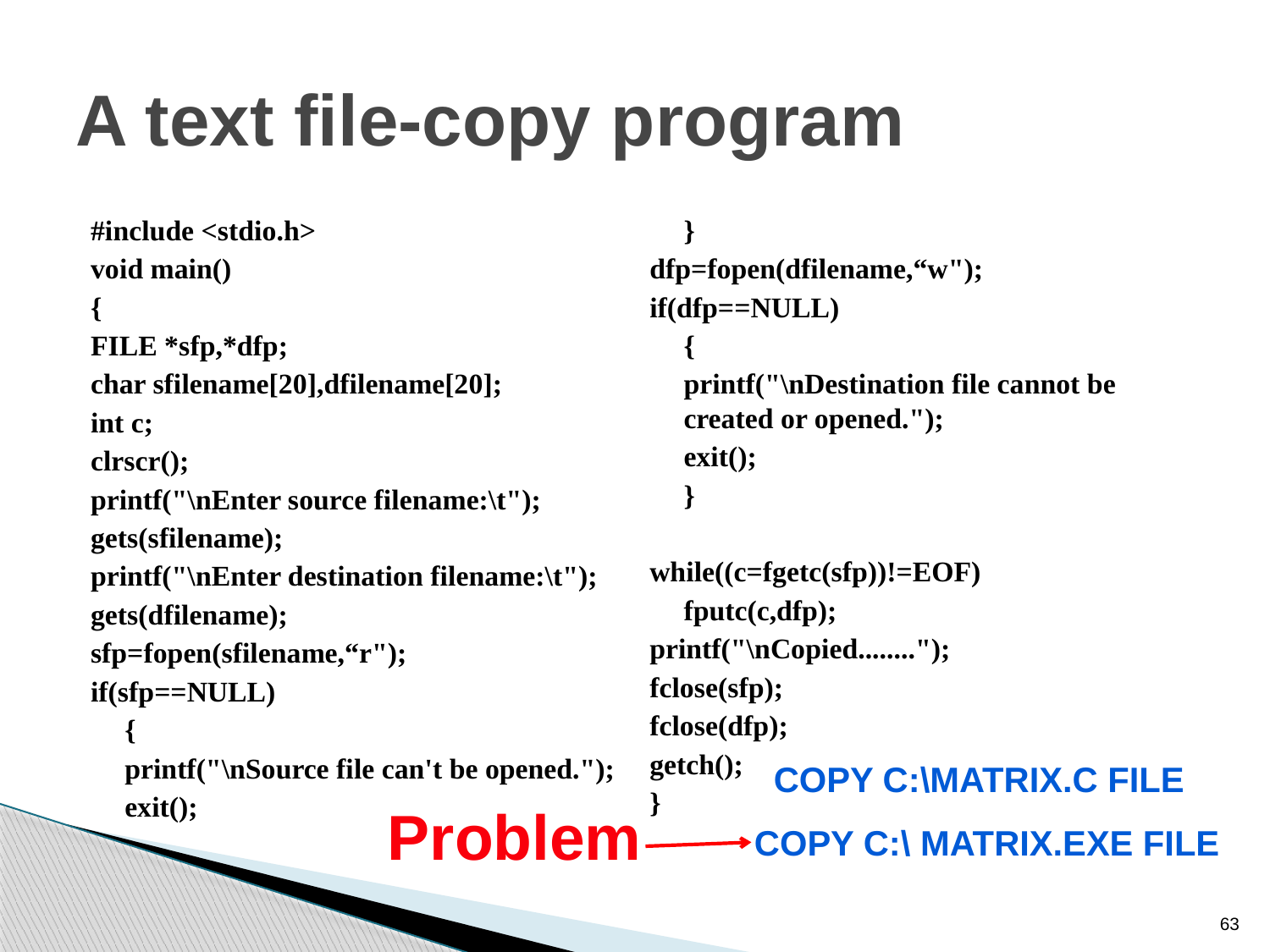

# A text file-copy program
#include <stdio.h>
void main()
{
FILE *sfp,*dfp;
char sfilename[20],dfilename[20];
int c;
clrscr();
printf("\nEnter source filename:\t");
gets(sfilename);
printf("\nEnter destination filename:\t");
gets(dfilename);
sfp=fopen(sfilename,“r");
if(sfp==NULL)
	{
	printf("\nSource file can't be opened.");
	exit();
	}
dfp=fopen(dfilename,“w");
if(dfp==NULL)
	{
	printf("\nDestination file cannot be created or opened.");
	exit();
	}

while((c=fgetc(sfp))!=EOF)
	fputc(c,dfp);
printf("\nCopied........");
fclose(sfp);
fclose(dfp);
getch();
}

Copy C:\matrix.c file
Problem
Copy C:\ Matrix.exe file
63